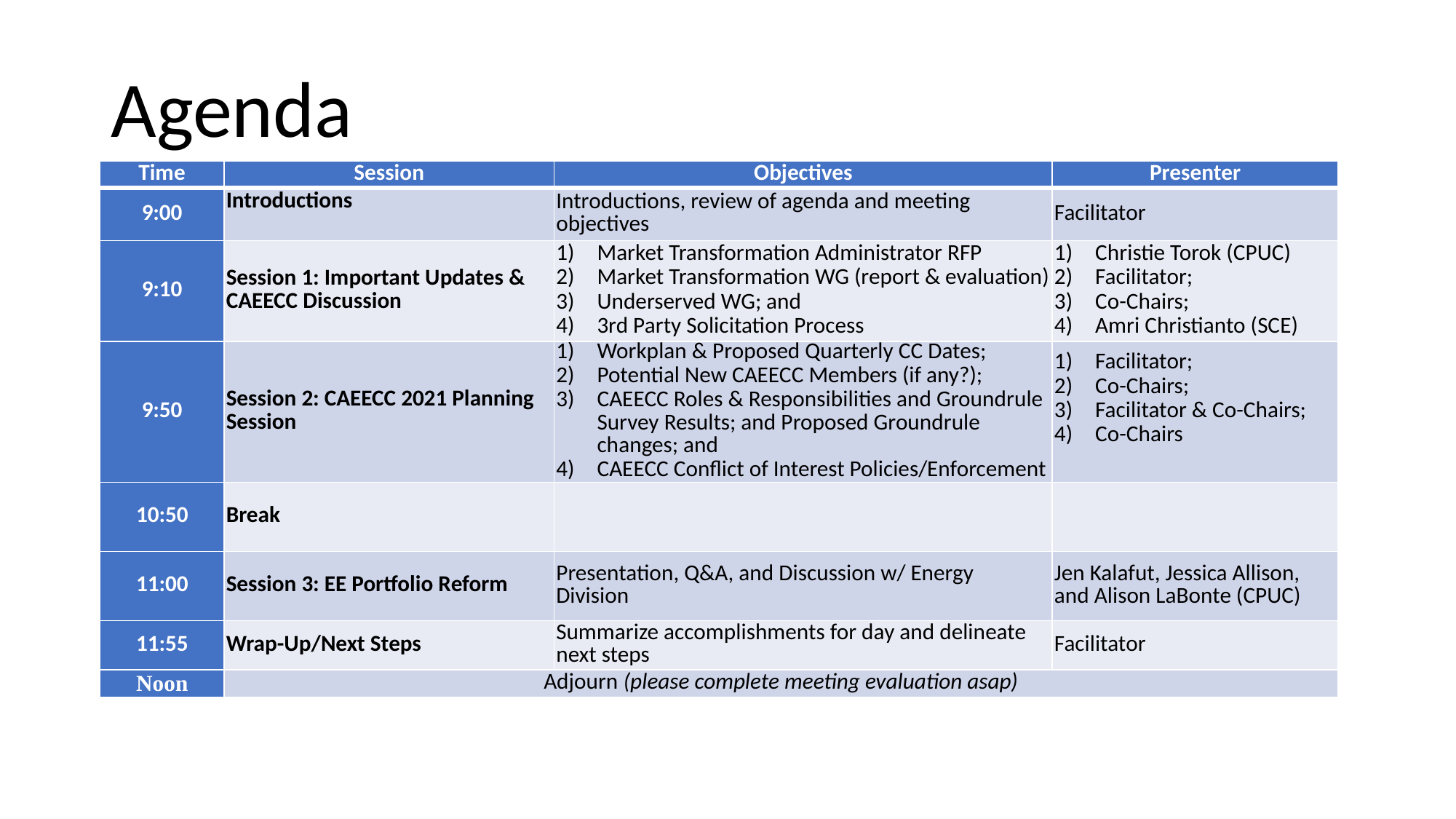

# Agenda
| Time | Session | Objectives | Presenter |
| --- | --- | --- | --- |
| 9:00 | Introductions | Introductions, review of agenda and meeting objectives | Facilitator |
| 9:10 | Session 1: Important Updates & CAEECC Discussion | Market Transformation Administrator RFP Market Transformation WG (report & evaluation) Underserved WG; and 3rd Party Solicitation Process | Christie Torok (CPUC) Facilitator; Co-Chairs; Amri Christianto (SCE) |
| 9:50 | Session 2: CAEECC 2021 Planning Session | Workplan & Proposed Quarterly CC Dates; Potential New CAEECC Members (if any?); CAEECC Roles & Responsibilities and Groundrule Survey Results; and Proposed Groundrule changes; and CAEECC Conflict of Interest Policies/Enforcement | Facilitator; Co-Chairs; Facilitator & Co-Chairs; Co-Chairs |
| 10:50 | Break |  |  |
| 11:00 | Session 3: EE Portfolio Reform | Presentation, Q&A, and Discussion w/ Energy Division | Jen Kalafut, Jessica Allison, and Alison LaBonte (CPUC) |
| 11:55 | Wrap-Up/Next Steps | Summarize accomplishments for day and delineate next steps | Facilitator |
| Noon | Adjourn (please complete meeting evaluation asap) |  |  |
2